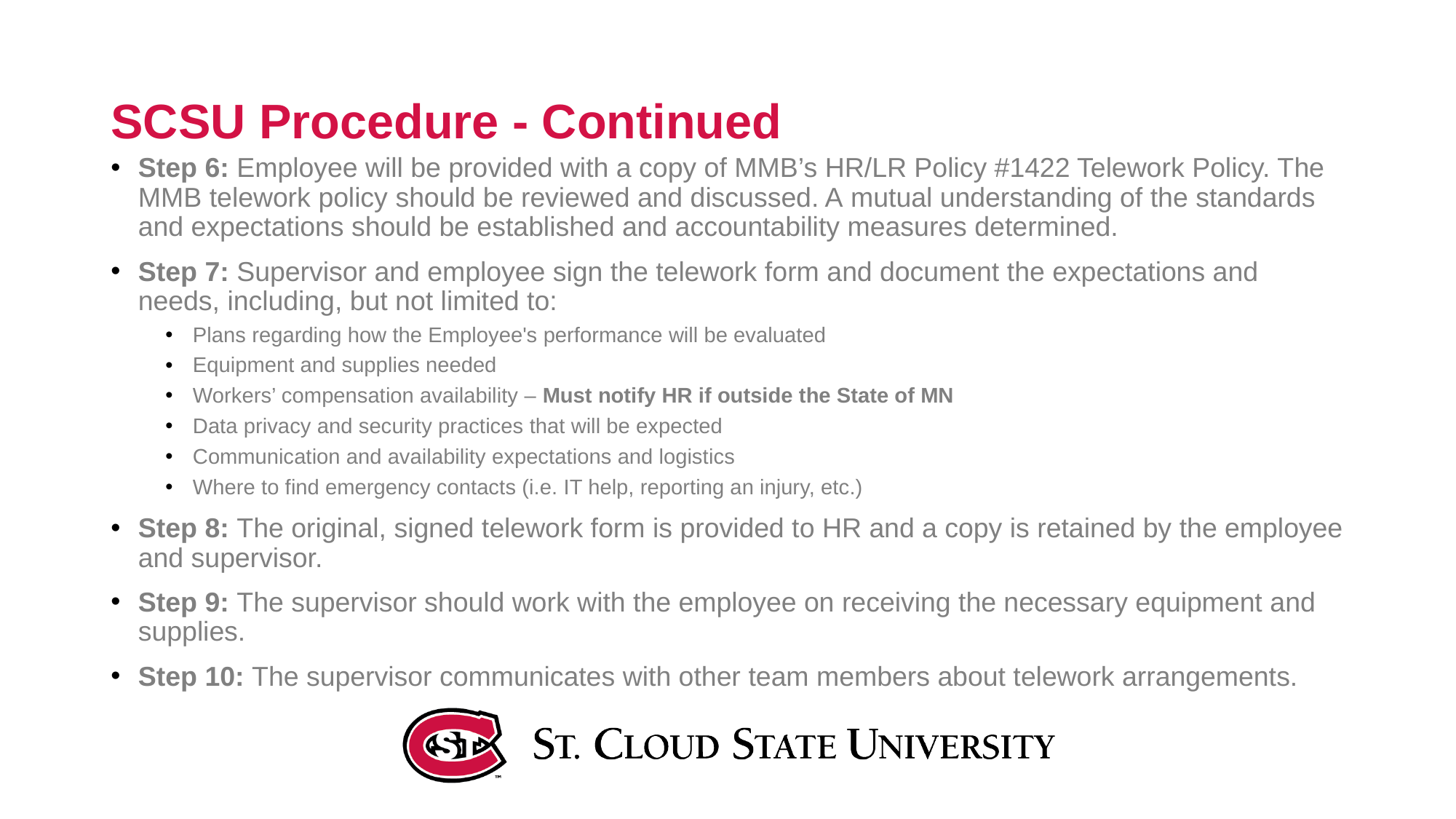

# SCSU Procedure - Continued
Step 6: Employee will be provided with a copy of MMB’s HR/LR Policy #1422 Telework Policy. The MMB telework policy should be reviewed and discussed. A mutual understanding of the standards and expectations should be established and accountability measures determined.
Step 7: Supervisor and employee sign the telework form and document the expectations and needs, including, but not limited to:
Plans regarding how the Employee's performance will be evaluated
Equipment and supplies needed
Workers’ compensation availability – Must notify HR if outside the State of MN
Data privacy and security practices that will be expected
Communication and availability expectations and logistics
Where to find emergency contacts (i.e. IT help, reporting an injury, etc.)
Step 8: The original, signed telework form is provided to HR and a copy is retained by the employee and supervisor.
Step 9: The supervisor should work with the employee on receiving the necessary equipment and supplies.
Step 10: The supervisor communicates with other team members about telework arrangements.